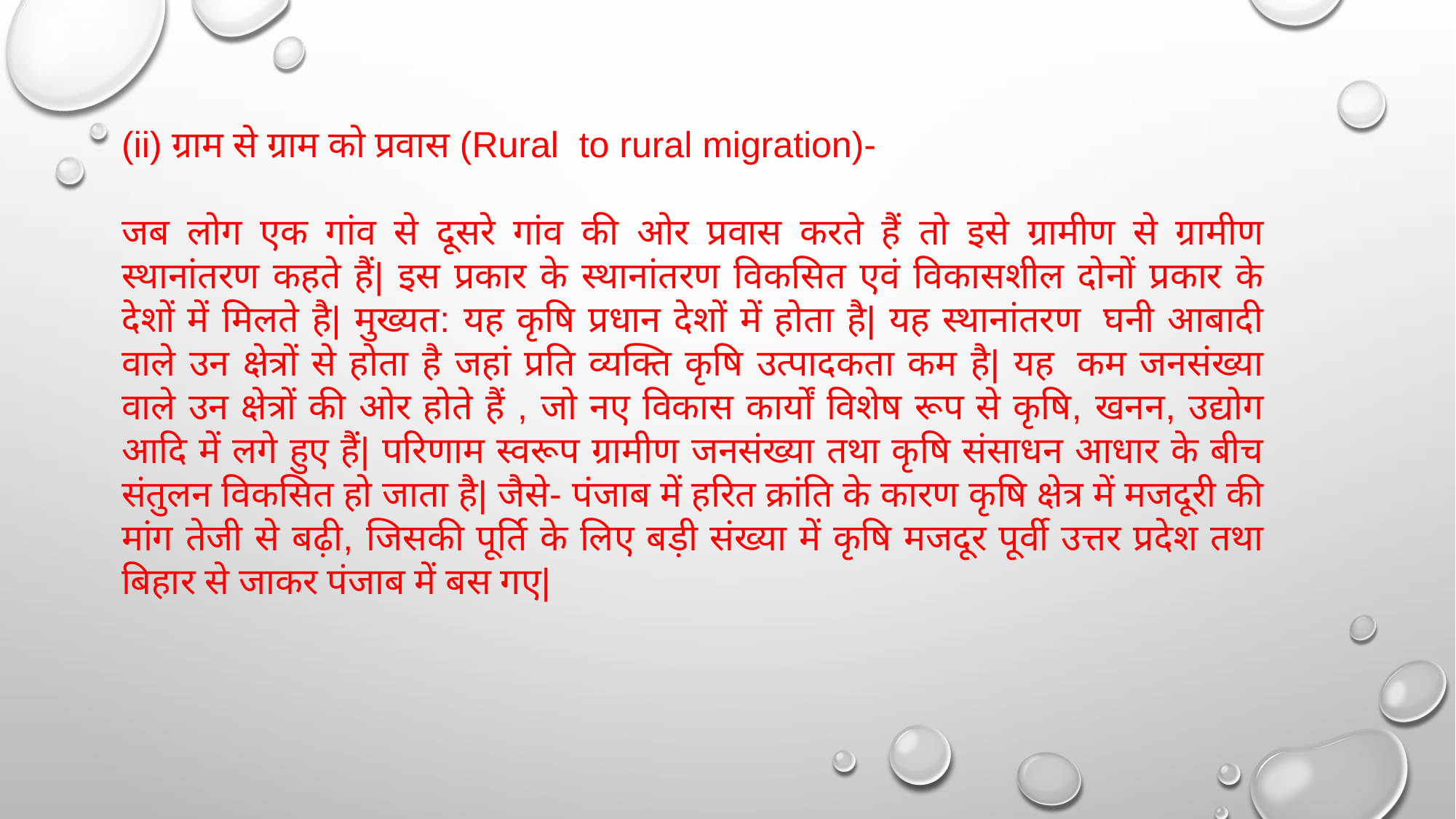

(ii) ग्राम से ग्राम को प्रवास (Rural  to rural migration)-

जब लोग एक गांव से दूसरे गांव की ओर प्रवास करते हैं तो इसे ग्रामीण से ग्रामीण स्थानांतरण कहते हैं| इस प्रकार के स्थानांतरण विकसित एवं विकासशील दोनों प्रकार के देशों में मिलते है| मुख्यत: यह कृषि प्रधान देशों में होता है| यह स्थानांतरण  घनी आबादी वाले उन क्षेत्रों से होता है जहां प्रति व्यक्ति कृषि उत्पादकता कम है| यह  कम जनसंख्या वाले उन क्षेत्रों की ओर होते हैं , जो नए विकास कार्यों विशेष रूप से कृषि, खनन, उद्योग आदि में लगे हुए हैं| परिणाम स्वरूप ग्रामीण जनसंख्या तथा कृषि संसाधन आधार के बीच संतुलन विकसित हो जाता है| जैसे- पंजाब में हरित क्रांति के कारण कृषि क्षेत्र में मजदूरी की मांग तेजी से बढ़ी, जिसकी पूर्ति के लिए बड़ी संख्या में कृषि मजदूर पूर्वी उत्तर प्रदेश तथा बिहार से जाकर पंजाब में बस गए|